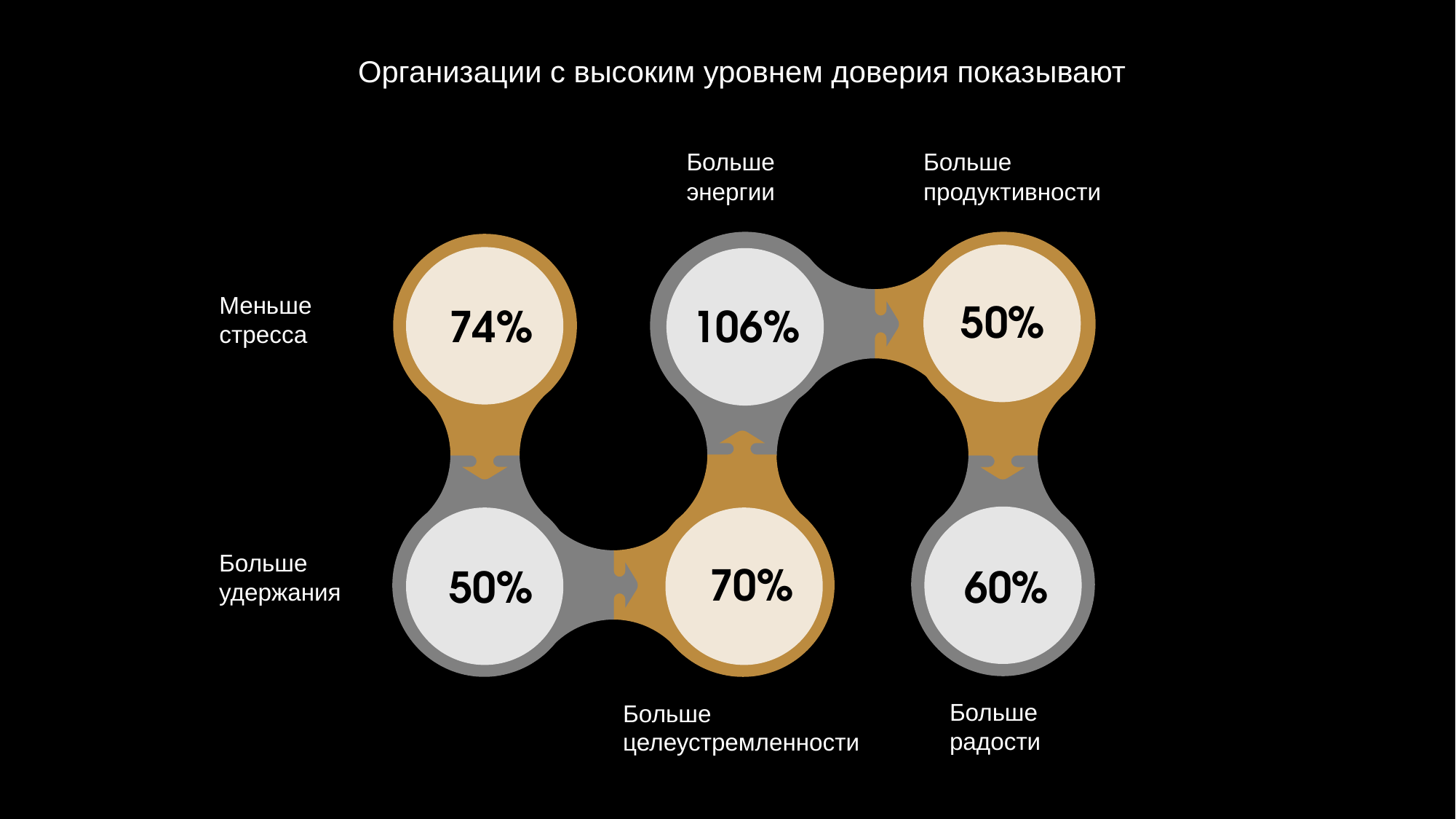

Организации с высоким уровнем доверия показывают
Больше
энергии
Больше
продуктивности

Меньше
стресса
50%
74%
106%
Больше
удержания
70%
50%
60%
Больше
радости
Больше целеустремленности